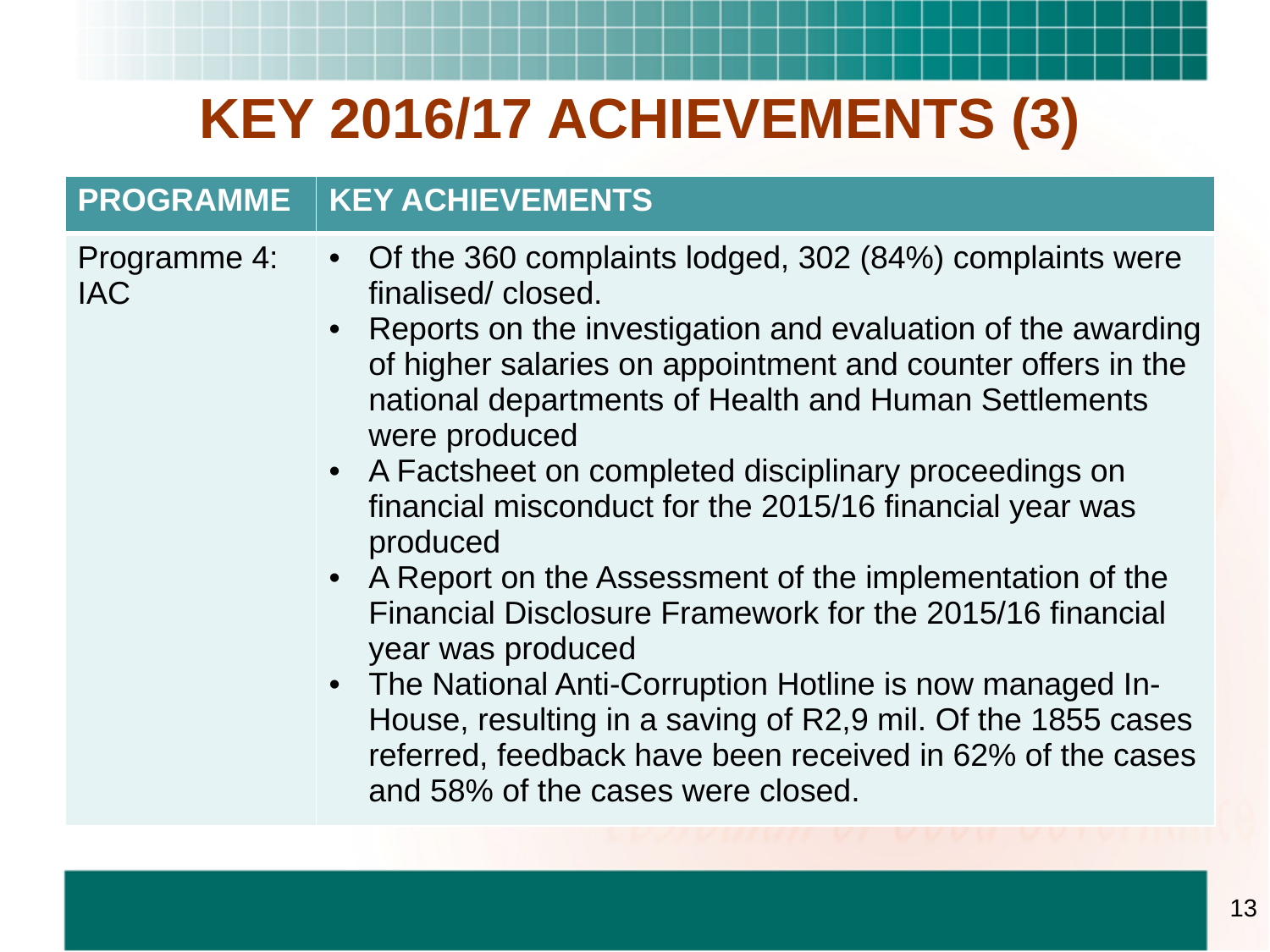

# KEY 2016/17 ACHIEVEMENTS (3)
| PROGRAMME | KEY ACHIEVEMENTS |
| --- | --- |
| Programme 4: IAC | Of the 360 complaints lodged, 302 (84%) complaints were finalised/ closed. Reports on the investigation and evaluation of the awarding of higher salaries on appointment and counter offers in the national departments of Health and Human Settlements were produced A Factsheet on completed disciplinary proceedings on financial misconduct for the 2015/16 financial year was produced A Report on the Assessment of the implementation of the Financial Disclosure Framework for the 2015/16 financial year was produced The National Anti-Corruption Hotline is now managed In-House, resulting in a saving of R2,9 mil. Of the 1855 cases referred, feedback have been received in 62% of the cases and 58% of the cases were closed. |
13